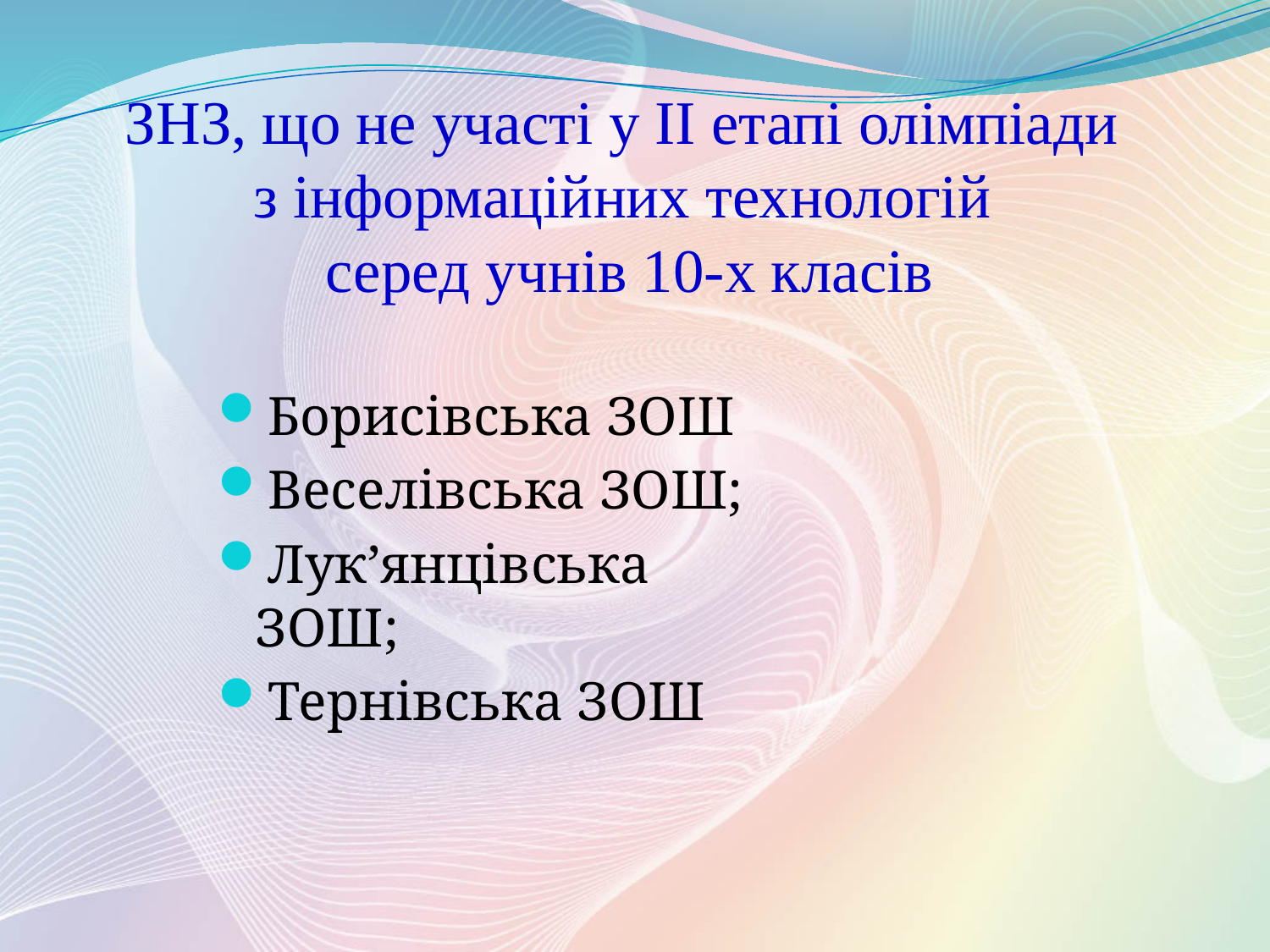

ЗНЗ, що не участі у ІІ етапі олімпіади
з інформаційних технологій
серед учнів 10-х класів
Борисівська ЗОШ
Веселівська ЗОШ;
Лук’янцівська ЗОШ;
Тернівська ЗОШ